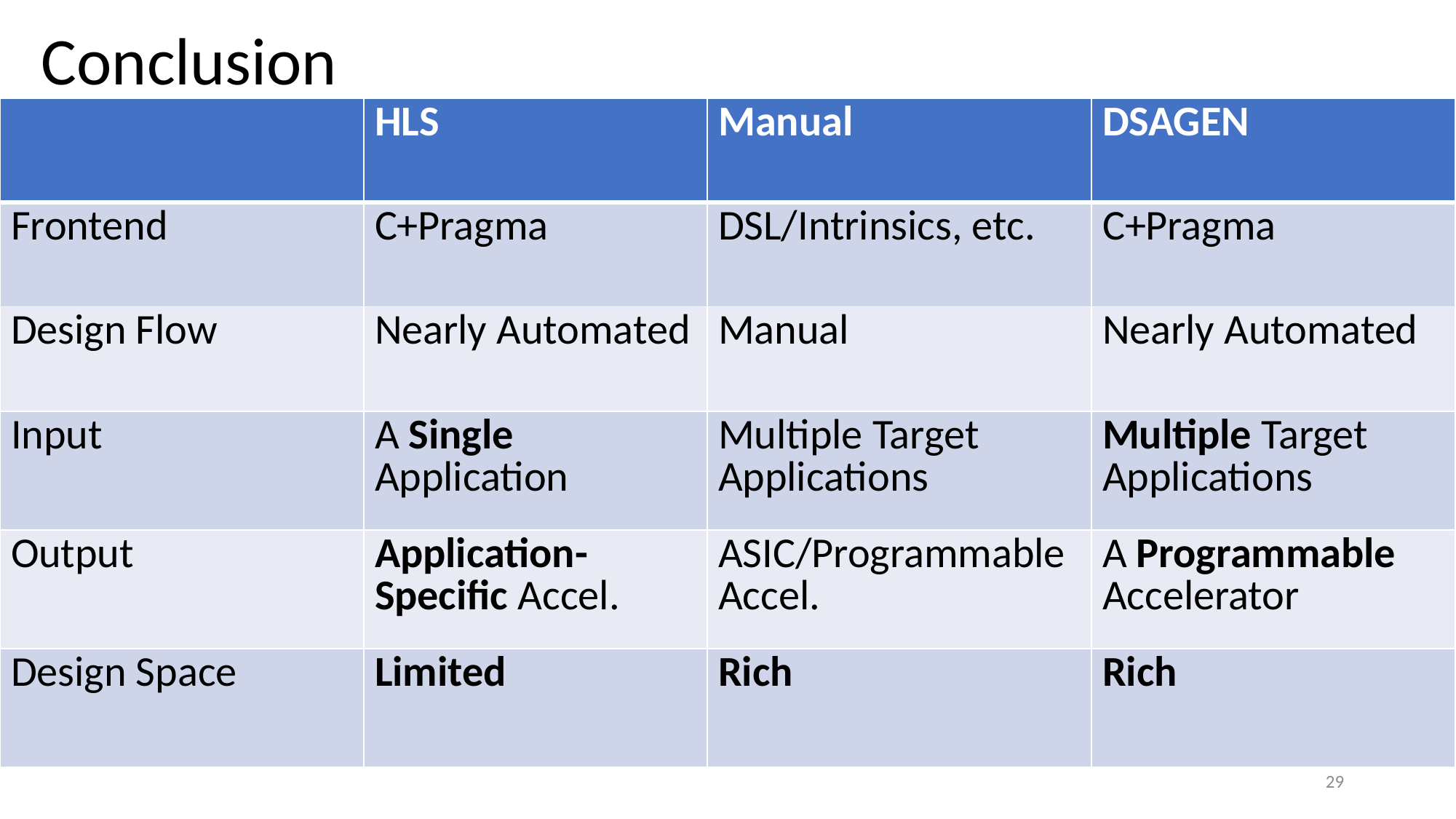

# Conclusion
|  | HLS | Manual | DSAGEN |
| --- | --- | --- | --- |
| Frontend | C+Pragma | DSL/Intrinsics, etc. | C+Pragma |
| Design Flow | Nearly Automated | Manual | Nearly Automated |
| Input | A Single Application | Multiple Target Applications | Multiple Target Applications |
| Output | Application-Specific Accel. | ASIC/Programmable Accel. | A Programmable Accelerator |
| Design Space | Limited | Rich | Rich |
29